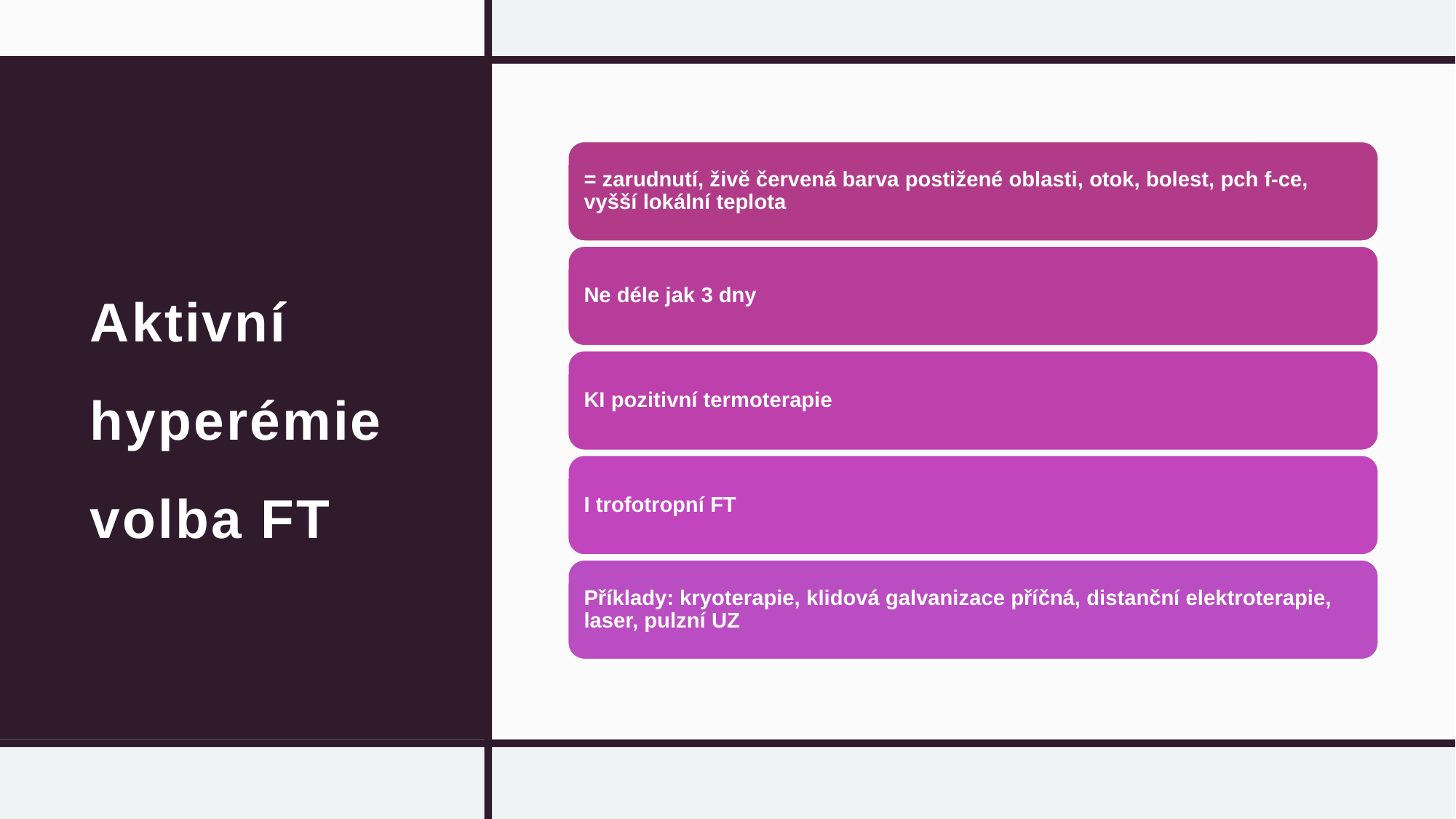

= zarudnutí, živě červená barva postižené oblasti, otok, bolest, pch f-ce, vyšší lokální teplota
Ne déle jak 3 dny
KI pozitivní termoterapie
I trofotropní FT
Příklady: kryoterapie, klidová galvanizace příčná, distanční elektroterapie, laser, pulzní UZ
# Aktivní hyperémie volba FT